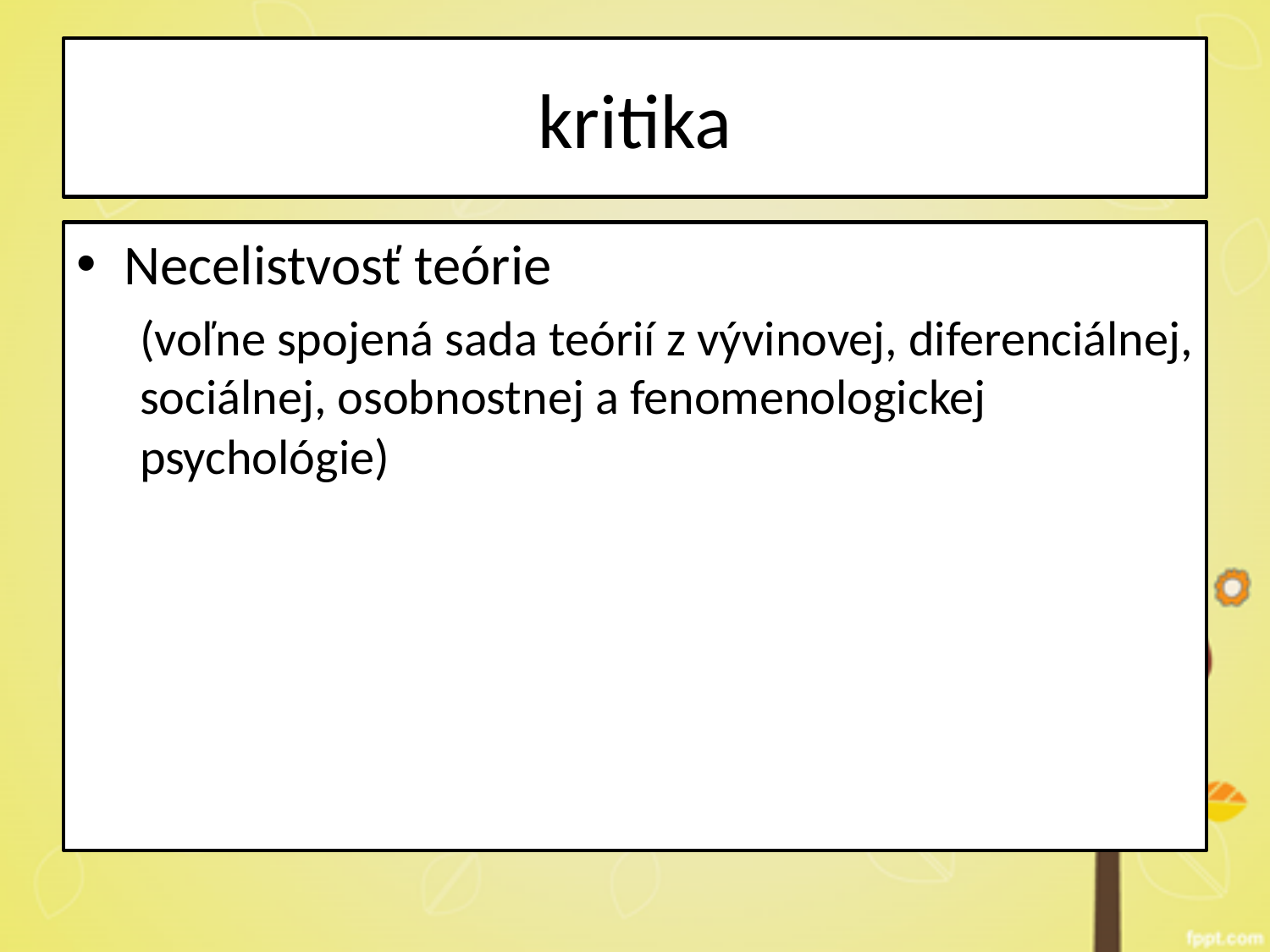

# kritika
Necelistvosť teórie
(voľne spojená sada teórií z vývinovej, diferenciálnej, sociálnej, osobnostnej a fenomenologickej psychológie)